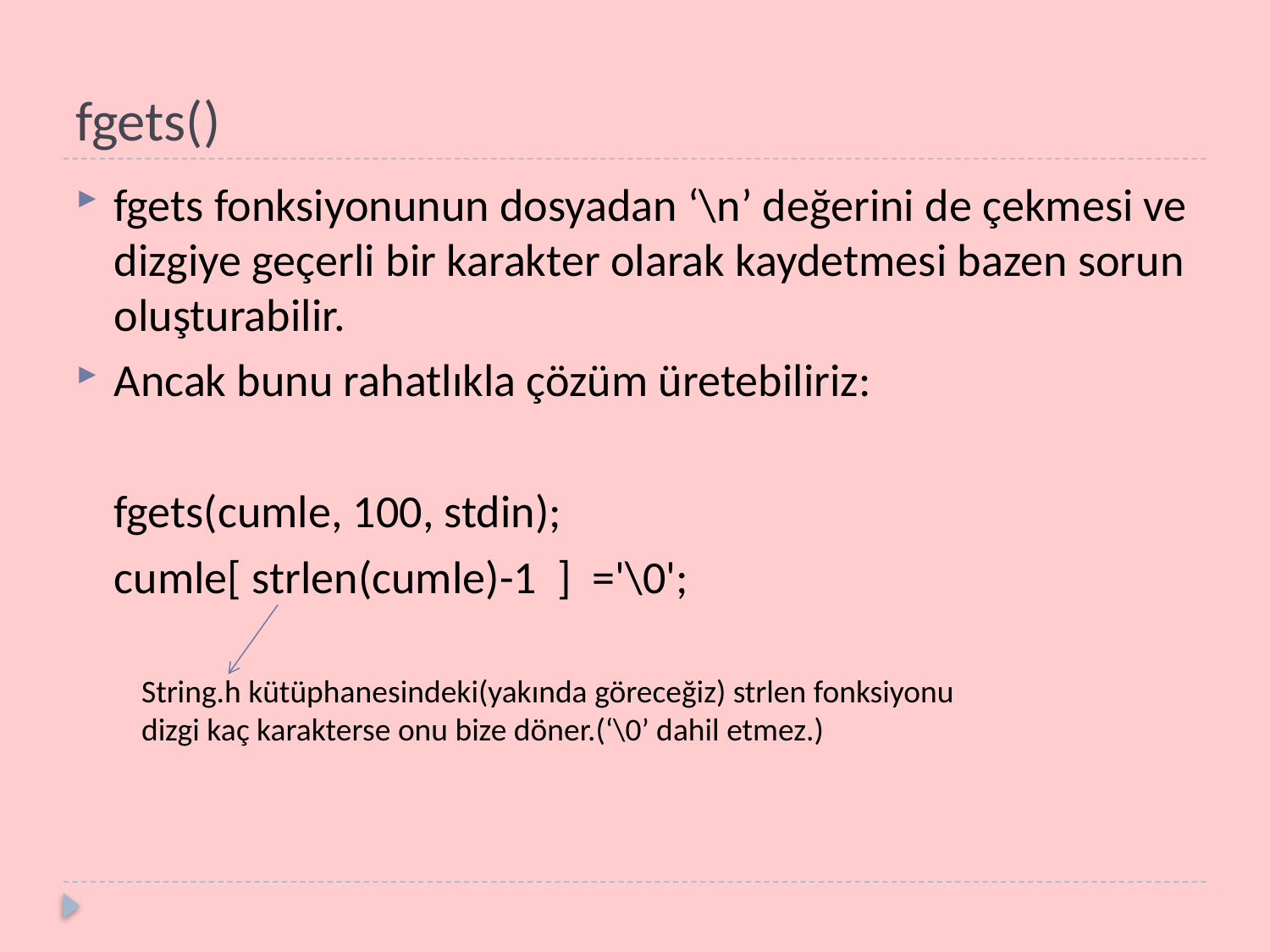

# fgets()
fgets fonksiyonunun dosyadan ‘\n’ değerini de çekmesi ve dizgiye geçerli bir karakter olarak kaydetmesi bazen sorun oluşturabilir.
Ancak bunu rahatlıkla çözüm üretebiliriz:

	fgets(cumle, 100, stdin);
	cumle[ strlen(cumle)-1  ]  ='\0';
String.h kütüphanesindeki(yakında göreceğiz) strlen fonksiyonu dizgi kaç karakterse onu bize döner.(‘\0’ dahil etmez.)